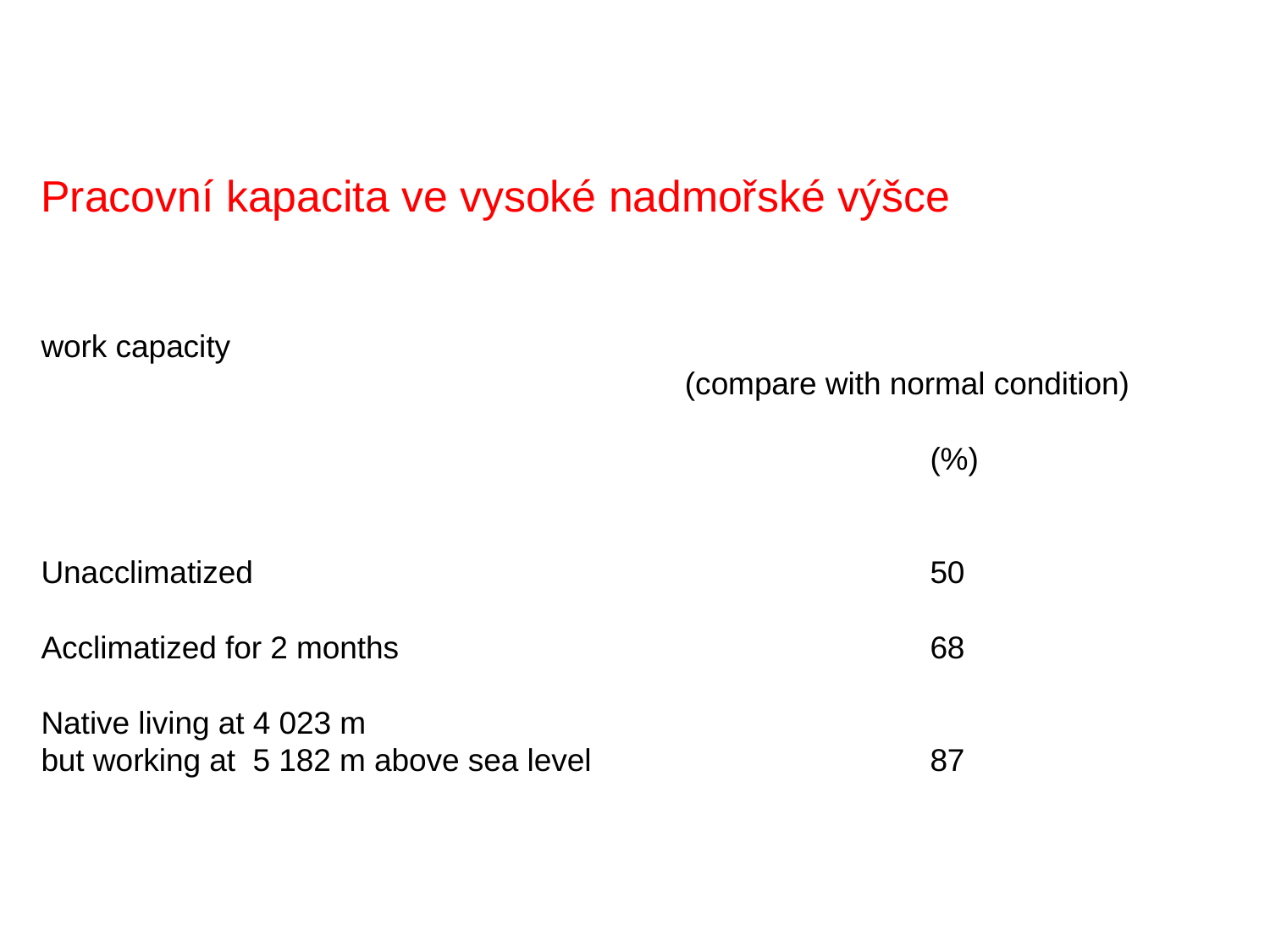

Pracovní kapacita ve vysoké nadmořské výšce

work capacity
					 (compare with normal condition)
							(%)

Unacclimatized						50

Acclimatized for 2 months					68

Native living at 4 023 m
but working at  5 182 m above sea level			87